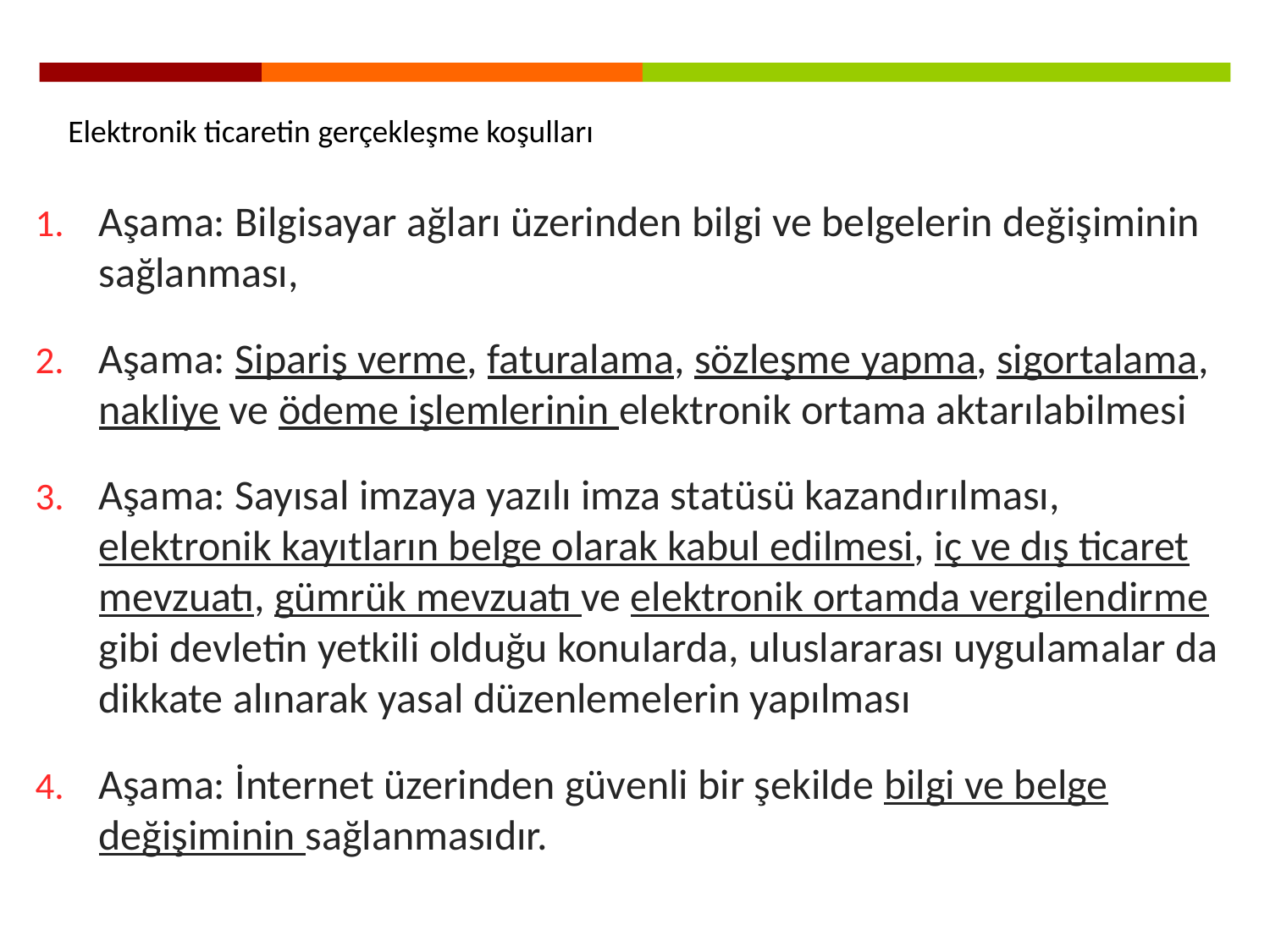

Elektronik ticaretin gerçekleşme koşulları
Aşama: Bilgisayar ağları üzerinden bilgi ve belgelerin değişiminin sağlanması,
Aşama: Sipariş verme, faturalama, sözleşme yapma, sigortalama, nakliye ve ödeme işlemlerinin elektronik ortama aktarılabilmesi
Aşama: Sayısal imzaya yazılı imza statüsü kazandırılması, elektronik kayıtların belge olarak kabul edilmesi, iç ve dış ticaret mevzuatı, gümrük mevzuatı ve elektronik ortamda vergilendirme gibi devletin yetkili olduğu konularda, uluslararası uygulamalar da dikkate alınarak yasal düzenlemelerin yapılması
Aşama: İnternet üzerinden güvenli bir şekilde bilgi ve belge değişiminin sağlanmasıdır.